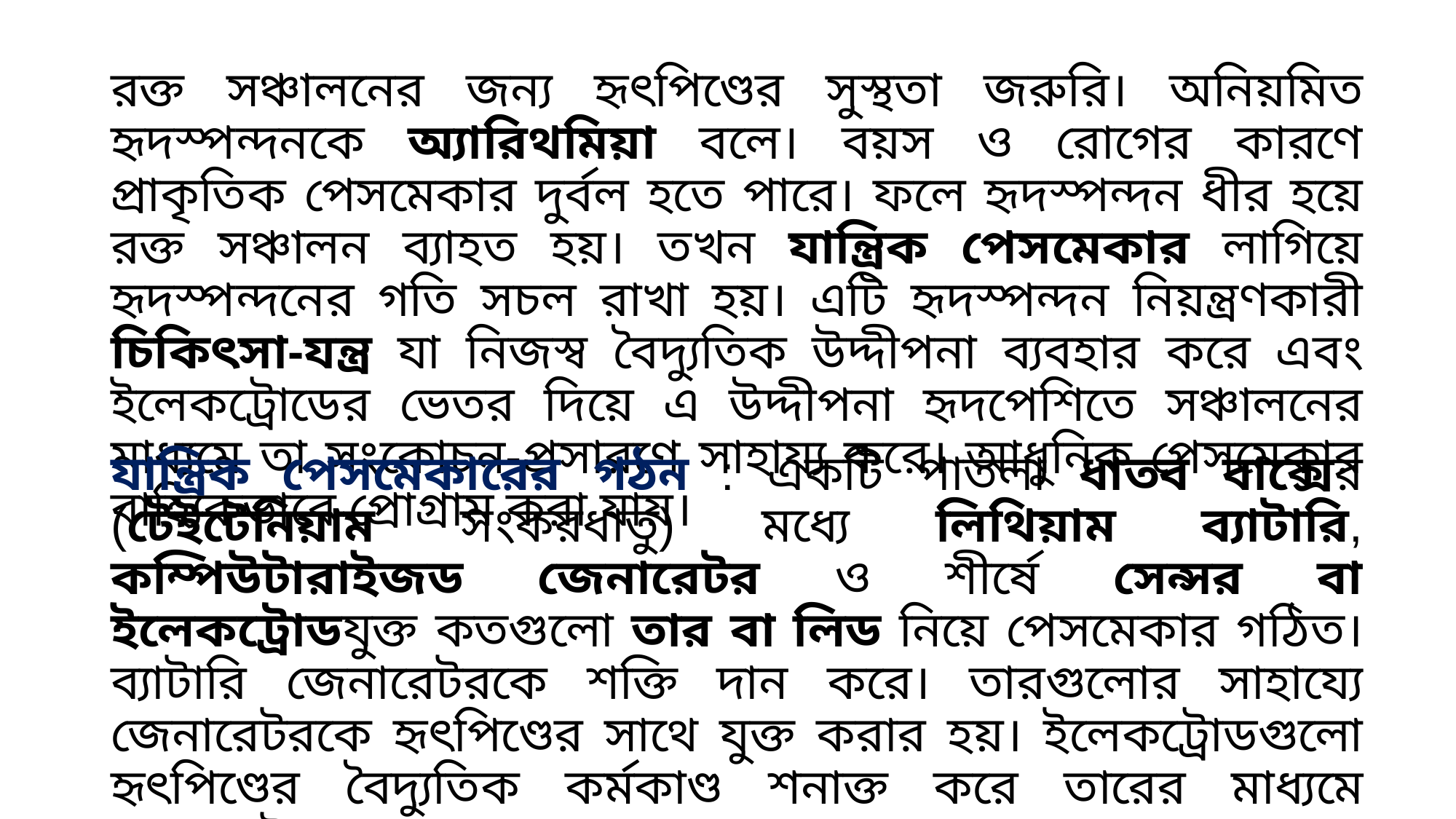

রক্ত সঞ্চালনের জন্য হৃৎপিণ্ডের সুস্থতা জরুরি। অনিয়মিত হৃদস্পন্দনকে অ্যারিথমিয়া বলে। বয়স ও রোগের কারণে প্রাকৃতিক পেসমেকার দুর্বল হতে পারে। ফলে হৃদস্পন্দন ধীর হয়ে রক্ত সঞ্চালন ব্যাহত হয়। তখন যান্ত্রিক পেসমেকার লাগিয়ে হৃদস্পন্দনের গতি সচল রাখা হয়। এটি হৃদস্পন্দন নিয়ন্ত্রণকারী চিকিৎসা-যন্ত্র যা নিজস্ব বৈদ্যুতিক উদ্দীপনা ব্যবহার করে এবং ইলেকট্রোডের ভেতর দিয়ে এ উদ্দীপনা হৃদপেশিতে সঞ্চালনের মাধ্যমে তা সংকোচন-প্রসারণে সাহায্য করে। আধুনিক পেসমেকার বাহ্যিকভাবে প্রোগ্রাম করা যায়।
যান্ত্রিক পেসমেকারের গঠন : একটি পাতলা ধাতব বাক্সের (টেইটেনিয়াম সংকরধাতু) মধ্যে লিথিয়াম ব্যাটারি, কম্পিউটারাইজড জেনারেটর ও শীর্ষে সেন্সর বা ইলেকট্রোডযুক্ত কতগুলো তার বা লিড নিয়ে পেসমেকার গঠিত। ব্যাটারি জেনারেটরকে শক্তি দান করে। তারগুলোর সাহায্যে জেনারেটরকে হৃৎপিণ্ডের সাথে যুক্ত করার হয়। ইলেকট্রোডগুলো হৃৎপিণ্ডের বৈদ্যুতিক কর্মকাণ্ড শনাক্ত করে তারের মাধ্যমে জেনারেটরে প্রেরণ  করে।